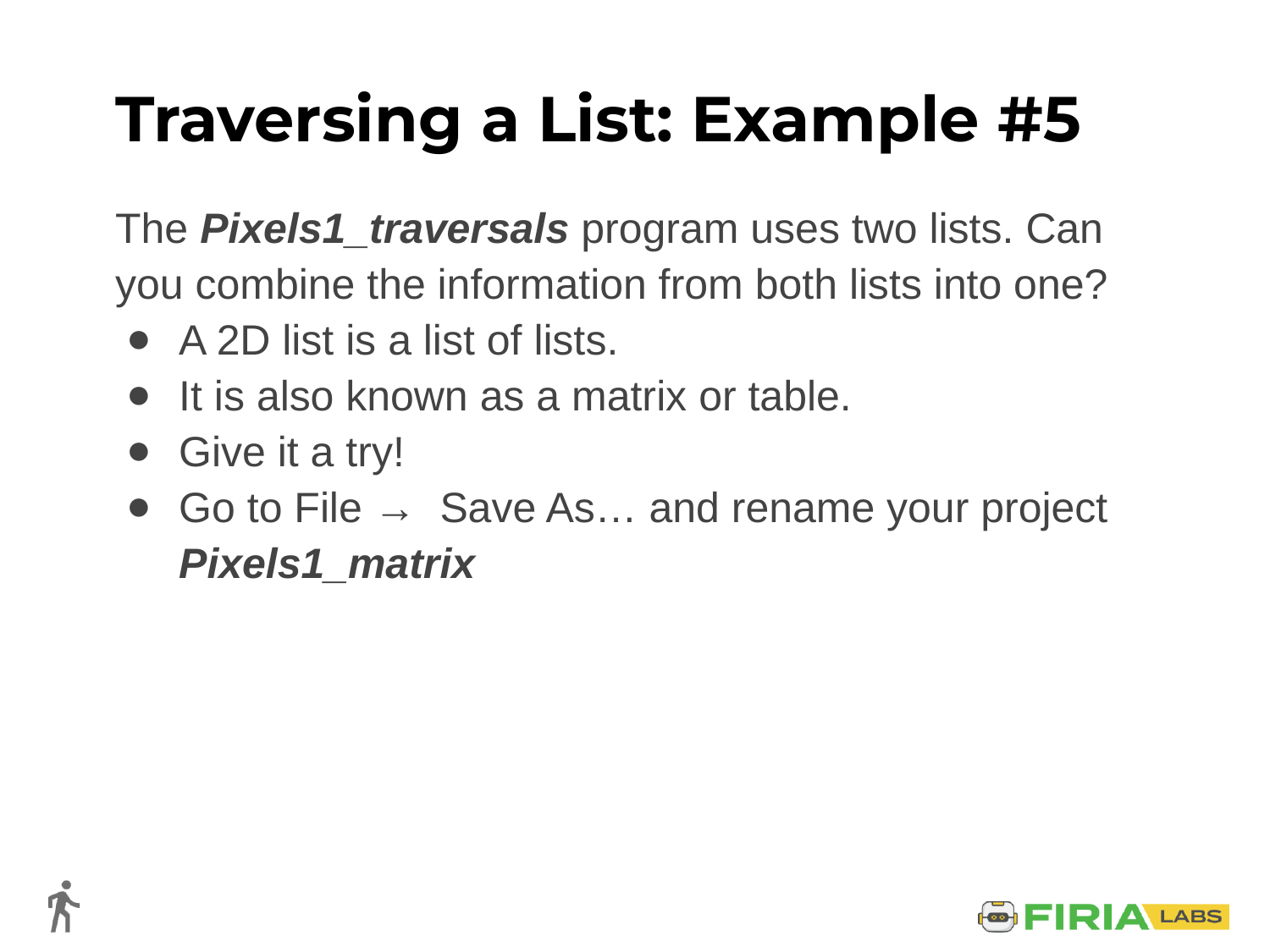

# Traversing a List: Example #5
The Pixels1_traversals program uses two lists. Can you combine the information from both lists into one?
A 2D list is a list of lists.
It is also known as a matrix or table.
Give it a try!
Go to File →  Save As… and rename your project Pixels1_matrix